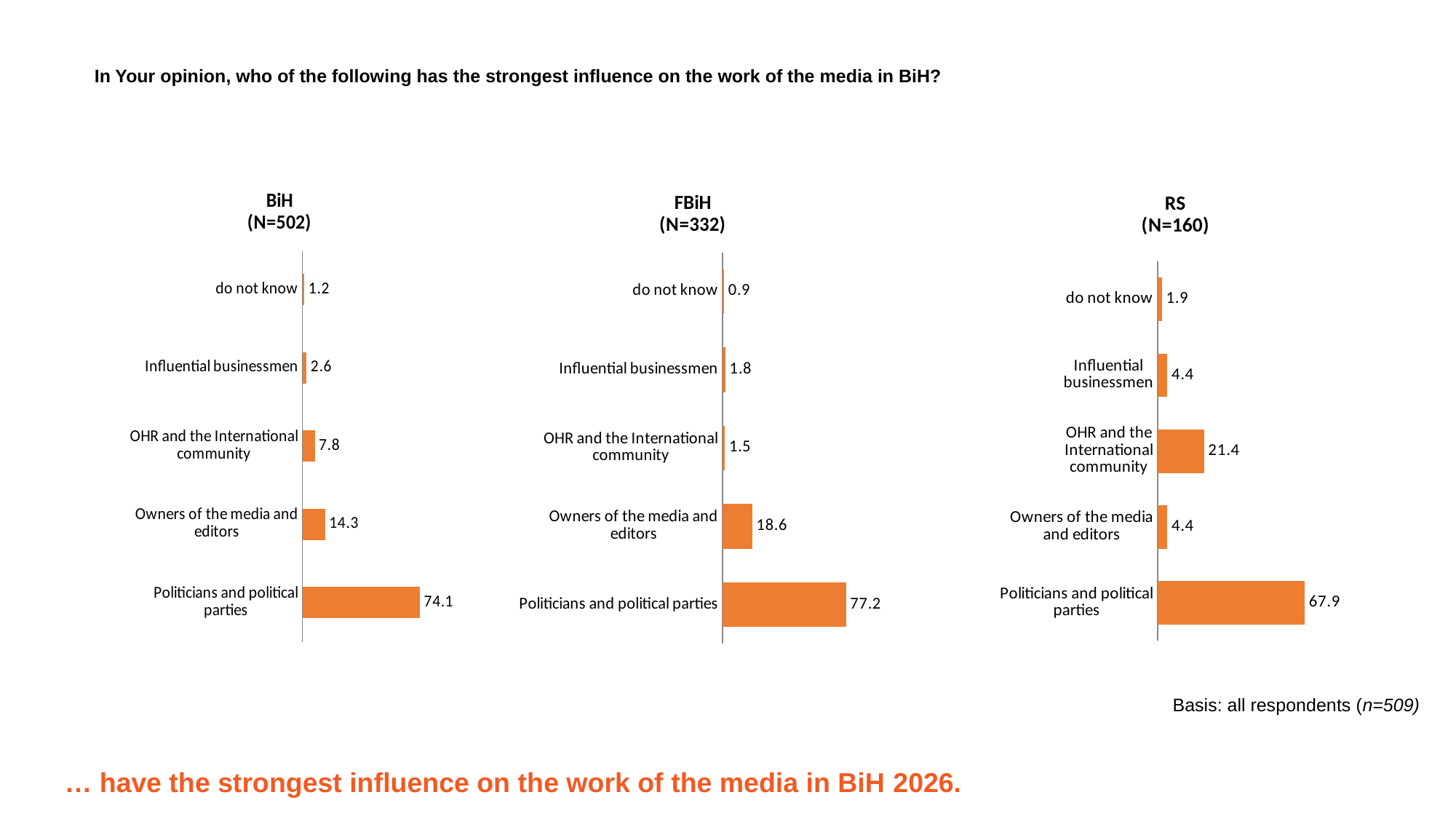

In Your opinion, who of the following has the strongest influence on the work of the media in BiH?

### Chart: BiH
(N=502)

| Category | Series 1 |
|---|---|
| Politicians and political parties | 74.1 |
| Owners of the media and editors | 14.3 |
| OHR and the International community | 7.8 |
| Influential businessmen | 2.6 |
| do not know | 1.2 |

### Chart: FBiH
(N=332)

| Category | Series 1 |
|---|---|
| Politicians and political parties | 77.2 |
| Owners of the media and editors | 18.6 |
| OHR and the International community | 1.5 |
| Influential businessmen | 1.8 |
| do not know | 0.9 |

### Chart: RS
(N=160)

| Category | Series 1 |
|---|---|
| Politicians and political parties | 67.9 |
| Owners of the media and editors | 4.4 |
| OHR and the International community | 21.4 |
| Influential businessmen | 4.4 |
| do not know | 1.9 |
Basis: all respondents (n=509)

… have the strongest influence on the work of the media in BiH 2026.